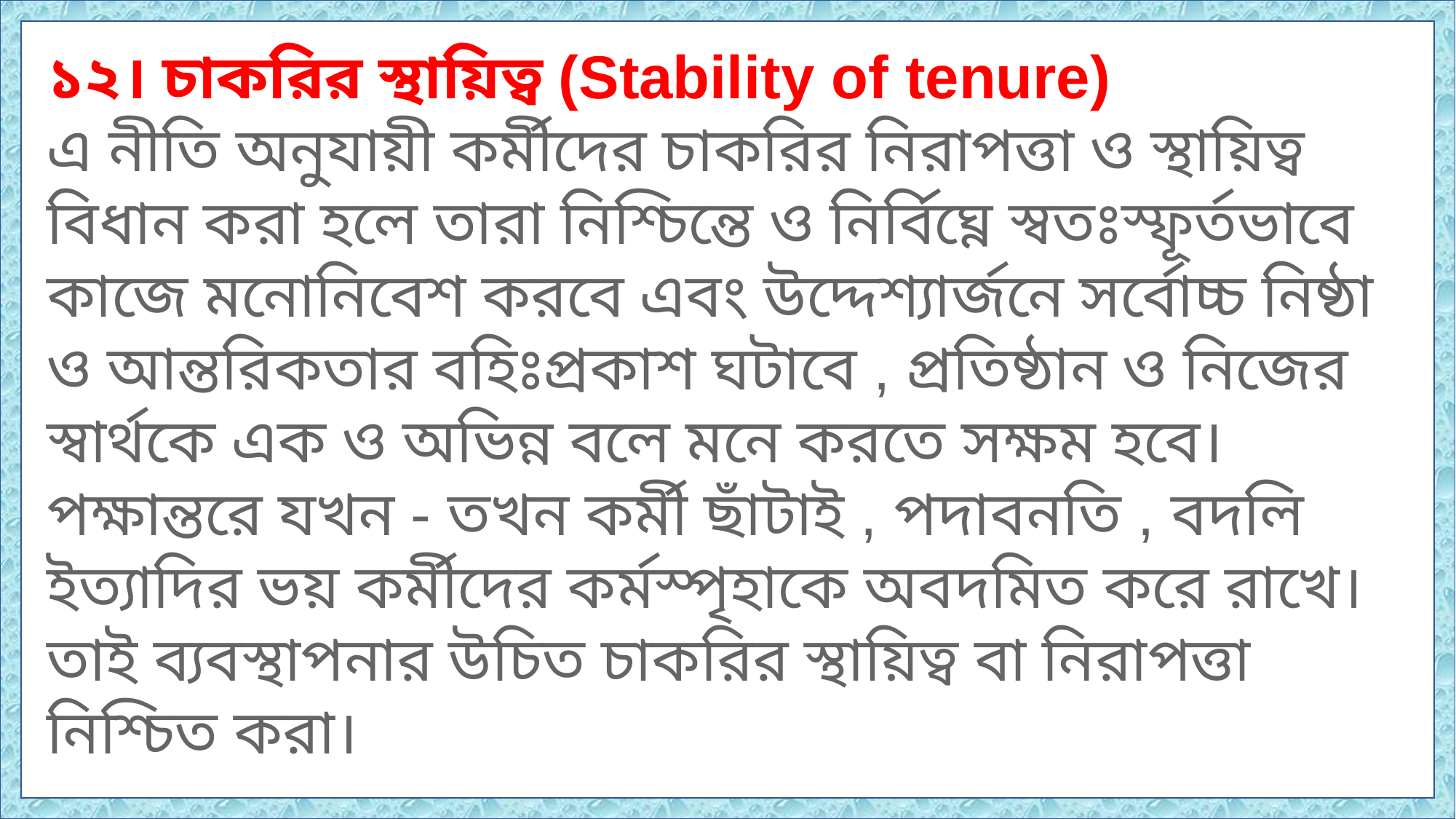

১২। চাকরির স্থায়িত্ব (Stability of tenure)
এ নীতি অনুযায়ী কর্মীদের চাকরির নিরাপত্তা ও স্থায়িত্ব বিধান করা হলে তারা নিশ্চিন্তে ও নির্বিঘ্নে স্বতঃস্ফূর্তভাবে কাজে মনােনিবেশ করবে এবং উদ্দেশ্যার্জনে সর্বোচ্চ নিষ্ঠা ও আন্তরিকতার বহিঃপ্রকাশ ঘটাবে , প্রতিষ্ঠান ও নিজের স্বার্থকে এক ও অভিন্ন বলে মনে করতে সক্ষম হবে। পক্ষান্তরে যখন - তখন কর্মী ছাঁটাই , পদাবনতি , বদলি ইত্যাদির ভয় কর্মীদের কর্মস্পৃহাকে অবদমিত করে রাখে। তাই ব্যবস্থাপনার উচিত চাকরির স্থায়িত্ব বা নিরাপত্তা নিশ্চিত করা।